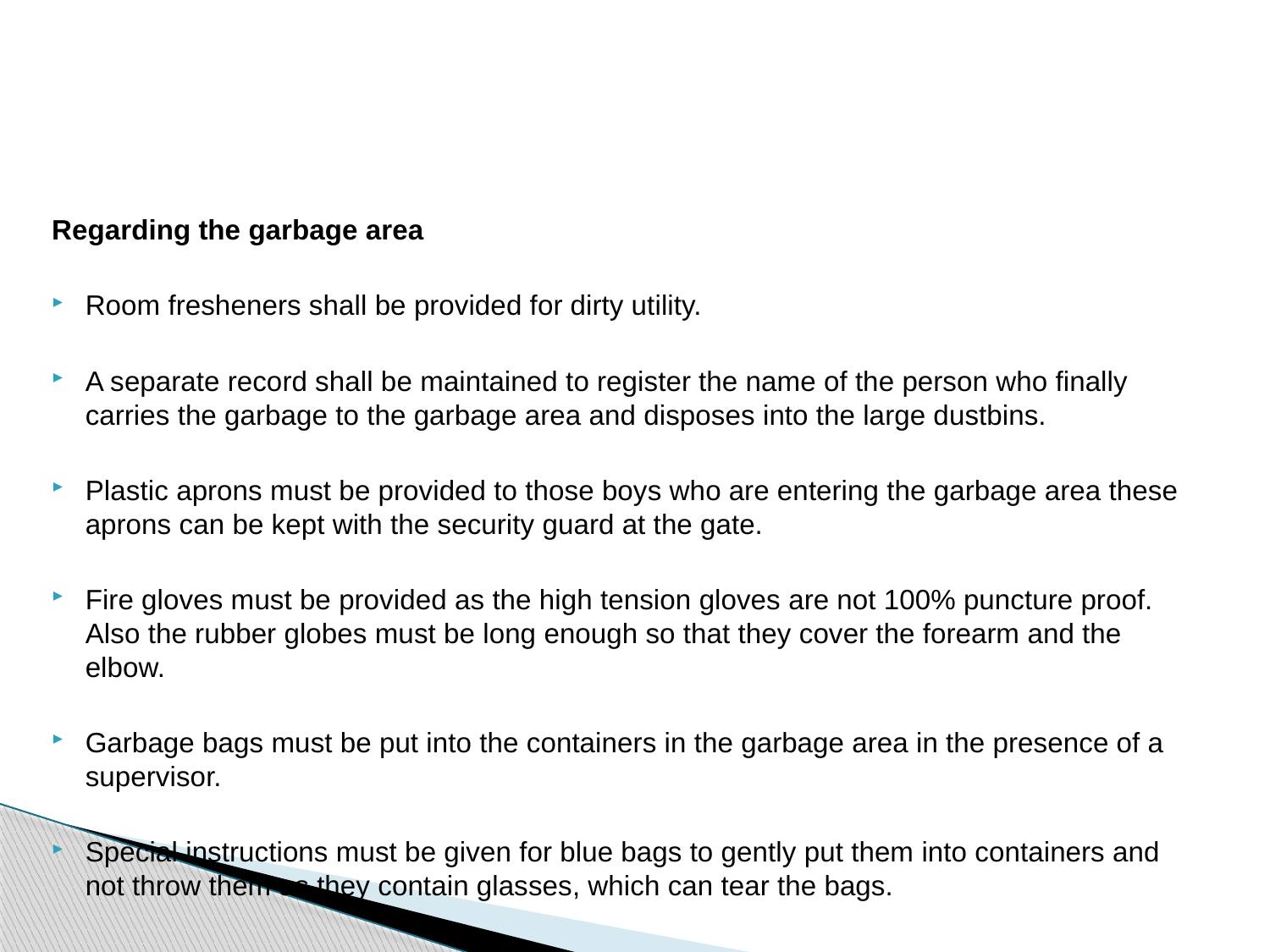

#
Regarding the garbage area

Room fresheners shall be provided for dirty utility.

A separate record shall be maintained to register the name of the person who finally carries the garbage to the garbage area and disposes into the large dustbins.

Plastic aprons must be provided to those boys who are entering the garbage area these aprons can be kept with the security guard at the gate.

Fire gloves must be provided as the high tension gloves are not 100% puncture proof. Also the rubber globes must be long enough so that they cover the forearm and the elbow.

Garbage bags must be put into the containers in the garbage area in the presence of a supervisor.

Special instructions must be given for blue bags to gently put them into containers and not throw them as they contain glasses, which can tear the bags.